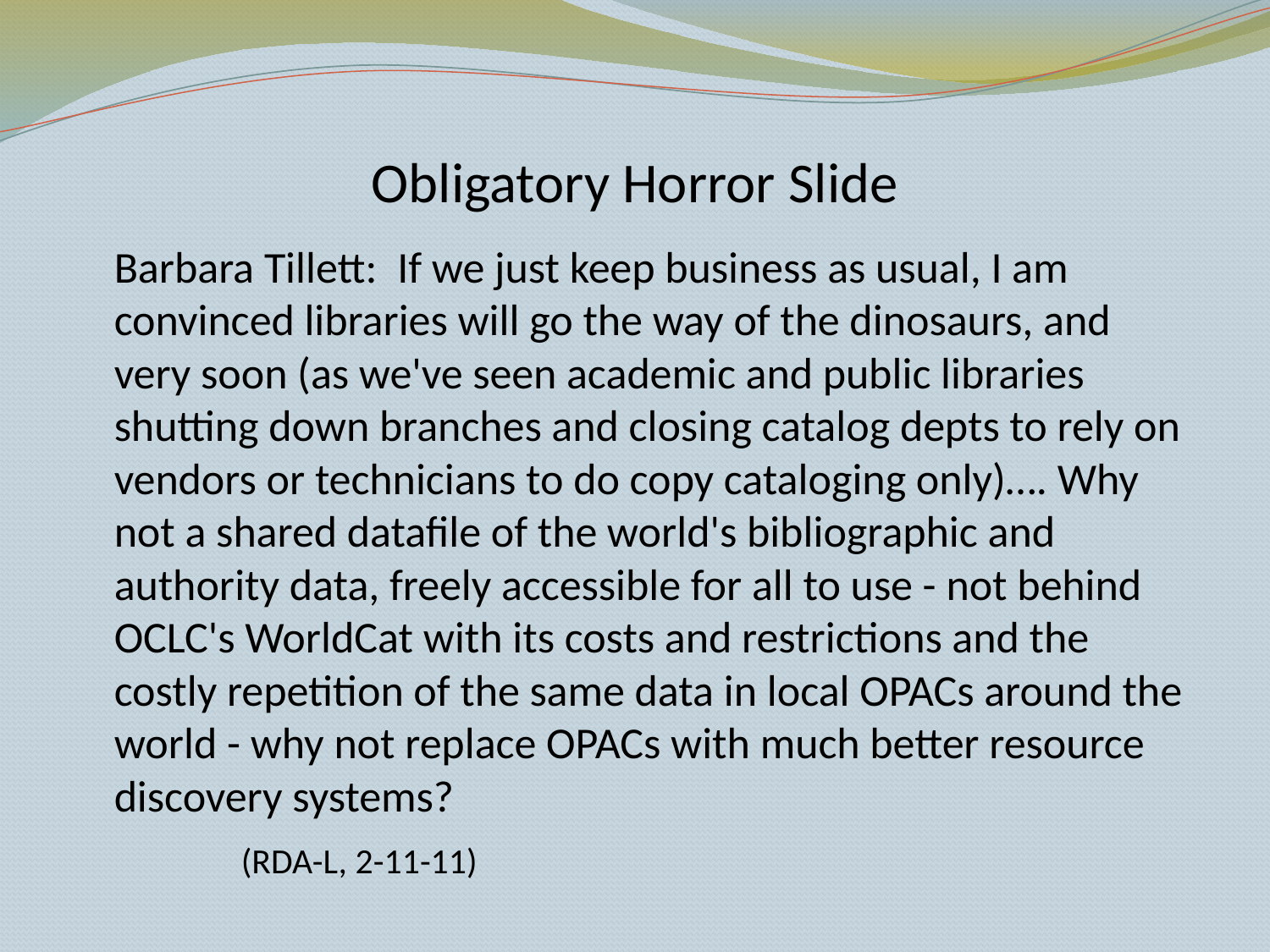

# Obligatory Horror Slide
	Barbara Tillett:  If we just keep business as usual, I am convinced libraries will go the way of the dinosaurs, and very soon (as we've seen academic and public libraries shutting down branches and closing catalog depts to rely on vendors or technicians to do copy cataloging only)…. Why not a shared datafile of the world's bibliographic and authority data, freely accessible for all to use - not behind OCLC's WorldCat with its costs and restrictions and the costly repetition of the same data in local OPACs around the world - why not replace OPACs with much better resource discovery systems?
		(RDA-L, 2-11-11)